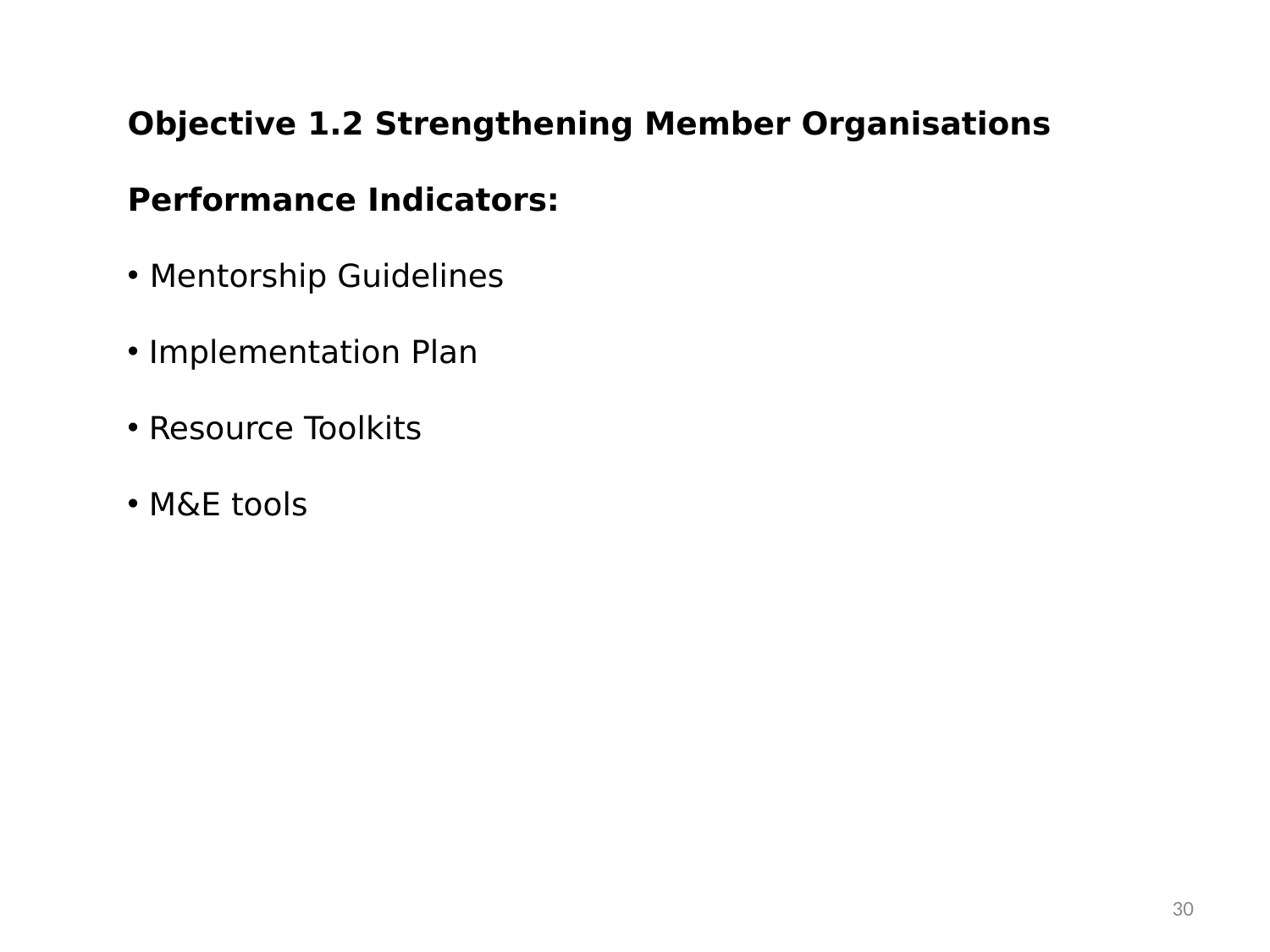

Objective 1.2 Strengthening Member Organisations

Performance Indicators:

 Mentorship Guidelines

 Implementation Plan

 Resource Toolkits

 M&E tools

30